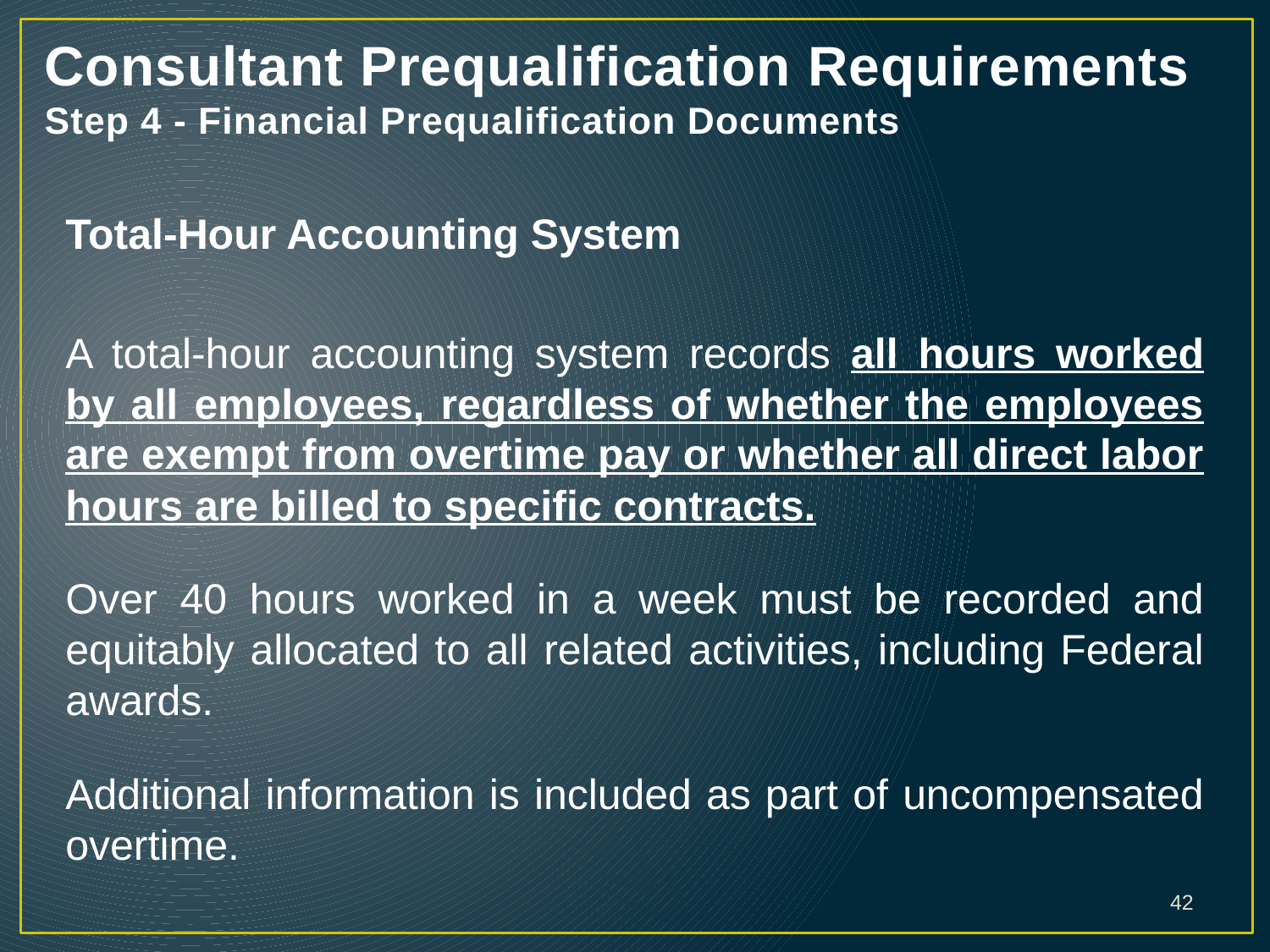

# Consultant Prequalification Requirements Step 4 - Financial Prequalification Documents
Total-Hour Accounting System

A total-hour accounting system records all hours worked by all employees, regardless of whether the employees are exempt from overtime pay or whether all direct labor hours are billed to specific contracts.

Over 40 hours worked in a week must be recorded and equitably allocated to all related activities, including Federal awards.

Additional information is included as part of uncompensated overtime.
42